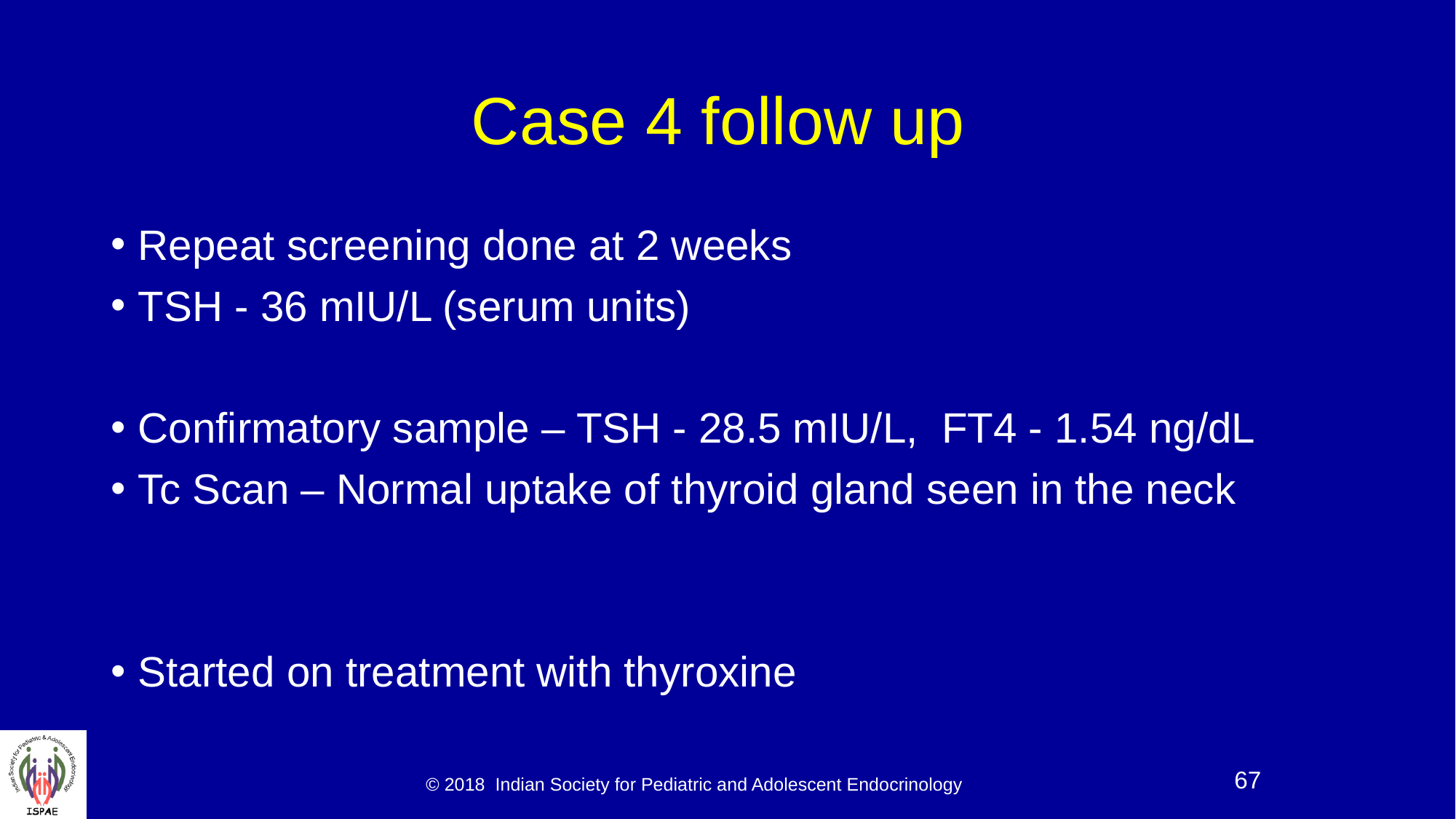

# Case 4 follow up
Repeat screening done at 2 weeks
TSH - 36 mIU/L (serum units)

Confirmatory sample – TSH - 28.5 mIU/L,  FT4 - 1.54 ng/dL
Tc Scan – Normal uptake of thyroid gland seen in the neck

Started on treatment with thyroxine

© 2018  Indian Society for Pediatric and Adolescent Endocrinology
67